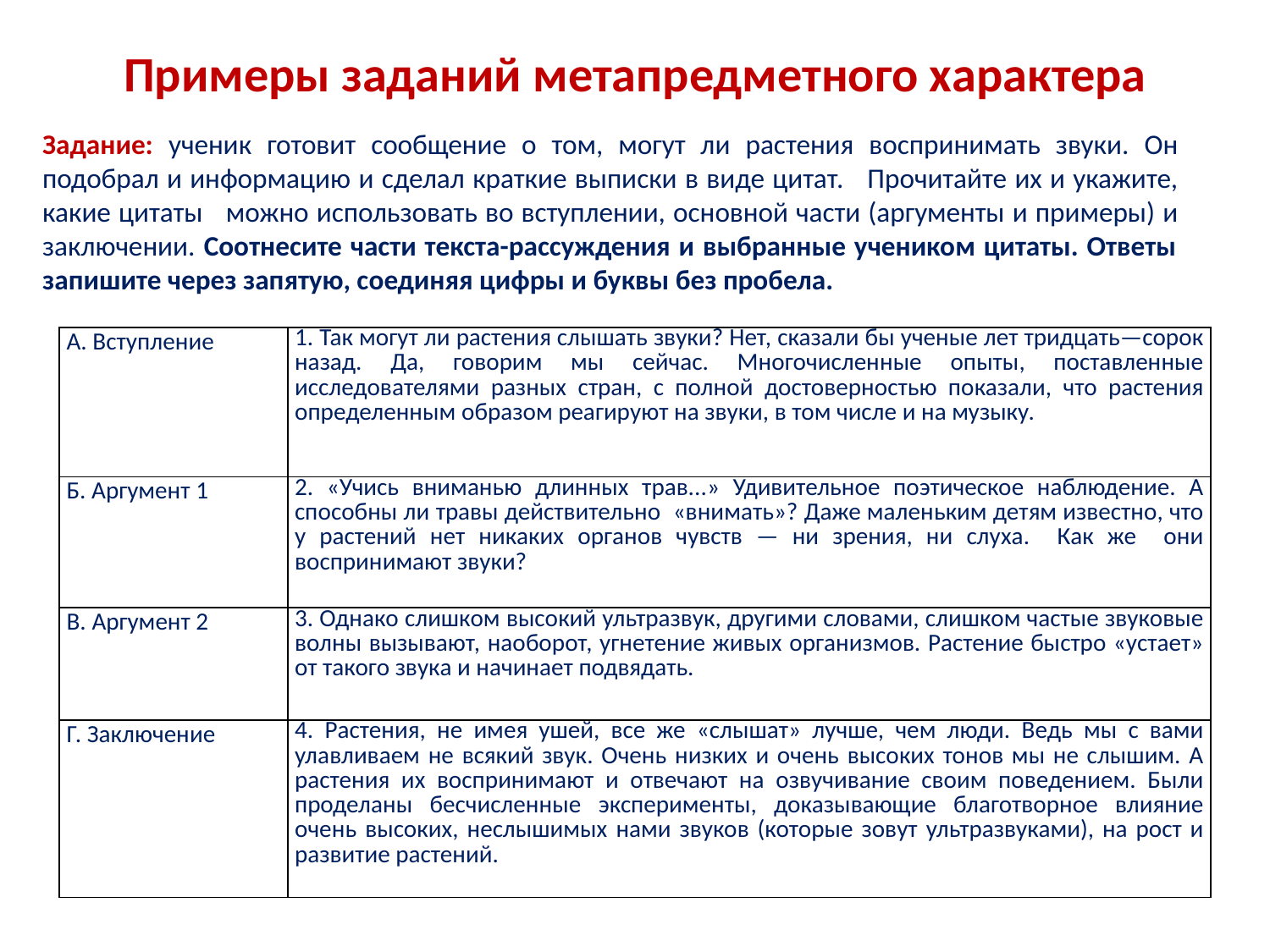

Примеры заданий метапредметного характера
Задание: ученик готовит сообщение о том, могут ли растения воспринимать звуки. Он подобрал и информацию и сделал краткие выписки в виде цитат.   Прочитайте их и укажите, какие цитаты   можно использовать во вступлении, основной части (аргументы и примеры) и заключении. Соотнесите части текста-рассуждения и выбранные учеником цитаты. Ответы запишите через запятую, соединяя цифры и буквы без пробела.
| А. Вступление | 1. Так могут ли растения слышать звуки? Нет, сказали бы ученые лет тридцать—сорок назад. Да, говорим мы сейчас. Многочисленные опыты, поставленные исследователями разных стран, с полной достоверностью показали, что растения определенным образом реагируют на звуки, в том числе и на музыку. |
| --- | --- |
| Б. Аргумент 1 | 2. «Учись вниманью длинных трав...» Удивительное поэтическое наблюдение. А способны ли травы действительно «внимать»? Даже маленьким детям известно, что у растений нет никаких органов чувств — ни зрения, ни слуха. Как же они воспринимают звуки? |
| В. Аргумент 2 | 3. Однако слишком высокий ультразвук, другими словами, слишком частые звуковые волны вызывают, наоборот, угнетение живых организмов. Растение быстро «устает» от такого звука и начинает подвядать. |
| Г. Заключение | 4. Растения, не имея ушей, все же «слышат» лучше, чем люди. Ведь мы с вами улавливаем не всякий звук. Очень низких и очень высоких тонов мы не слышим. А растения их воспринимают и отвечают на озвучивание своим поведением. Были проделаны бесчисленные эксперименты, доказывающие благотворное влияние очень высоких, неслышимых нами звуков (которые зовут ультразвуками), на рост и развитие растений. |